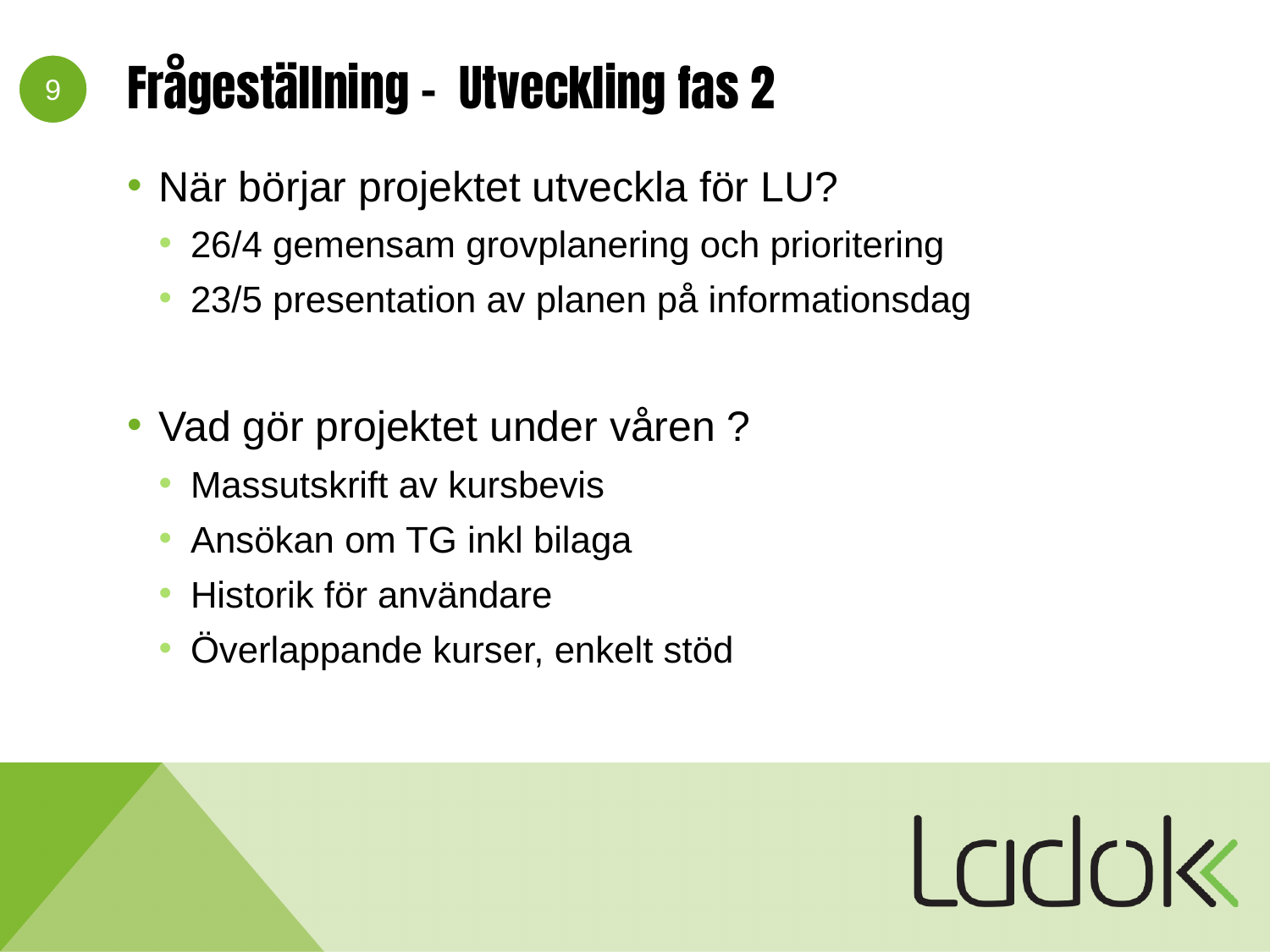

# Frågeställning -  Utveckling fas 2
När börjar projektet utveckla för LU?
26/4 gemensam grovplanering och prioritering
23/5 presentation av planen på informationsdag

Vad gör projektet under våren ?
Massutskrift av kursbevis
Ansökan om TG inkl bilaga
Historik för användare
Överlappande kurser, enkelt stöd